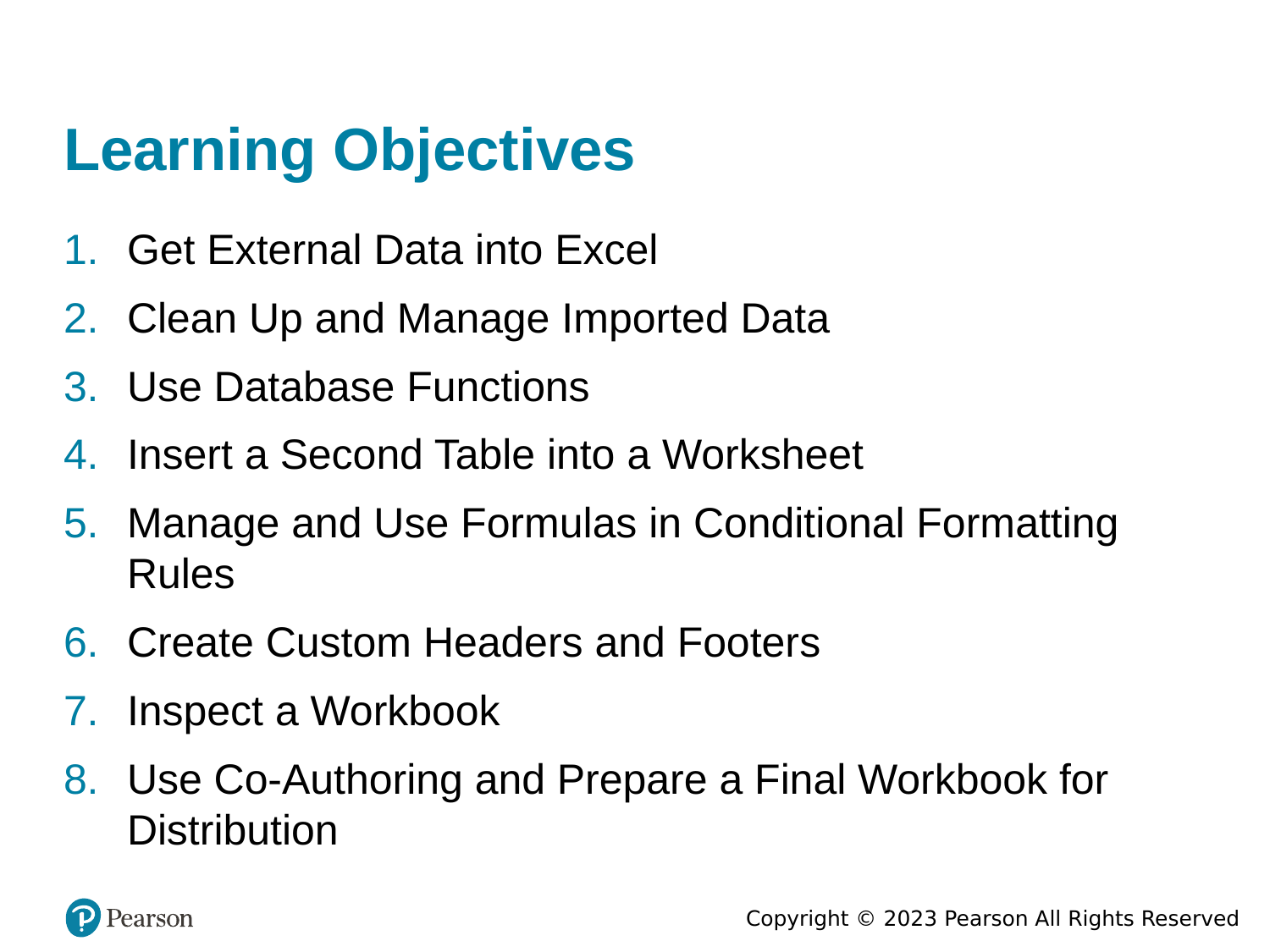

# Learning Objectives
Get External Data into Excel
Clean Up and Manage Imported Data
Use Database Functions
Insert a Second Table into a Worksheet
Manage and Use Formulas in Conditional Formatting Rules
Create Custom Headers and Footers
Inspect a Workbook
Use Co-Authoring and Prepare a Final Workbook for Distribution